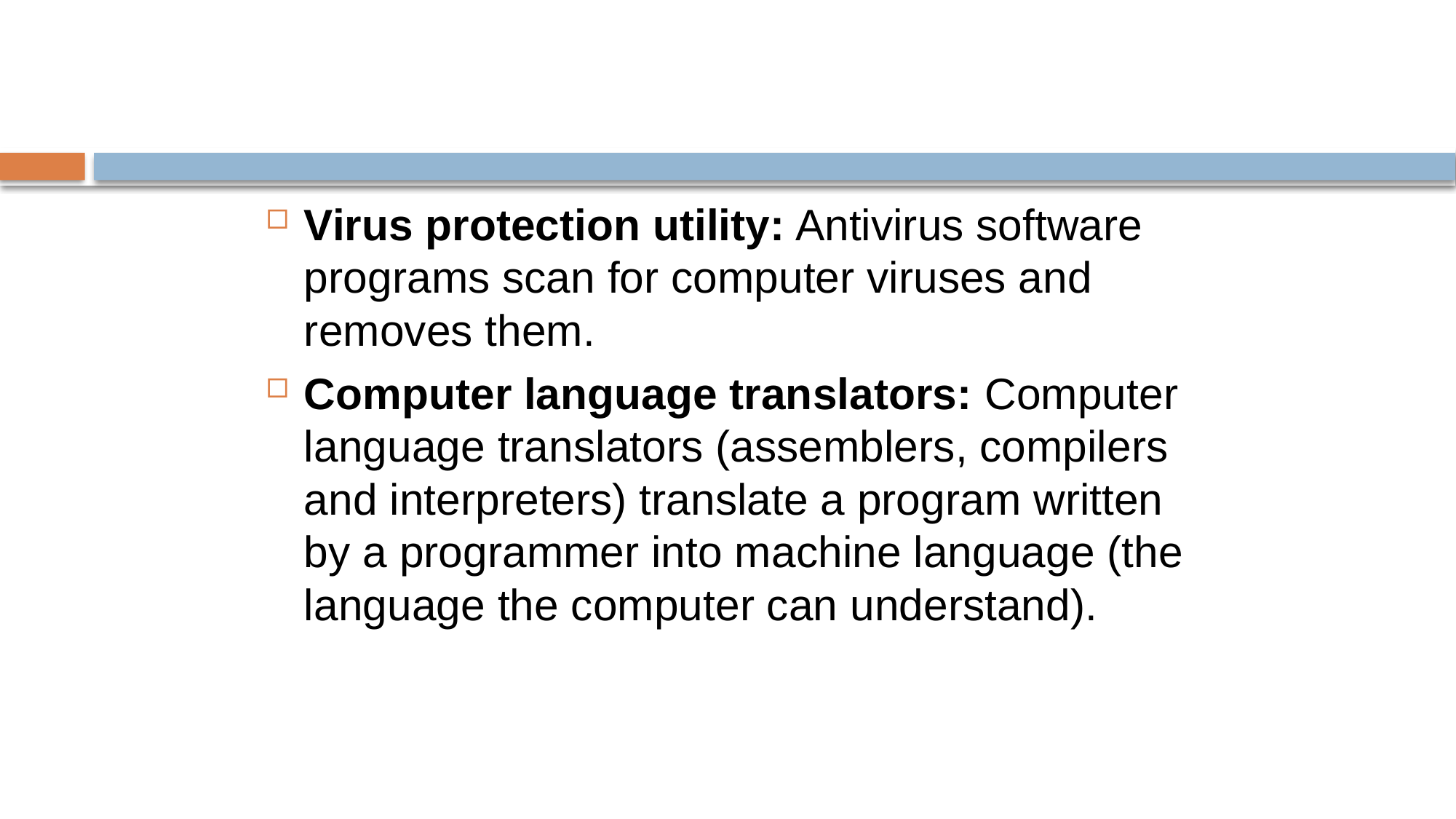

#
Virus protection utility: Antivirus software programs scan for computer viruses and removes them.
Computer language translators: Computer language translators (assemblers, compilers and interpreters) translate a program written by a programmer into machine language (the language the computer can understand).